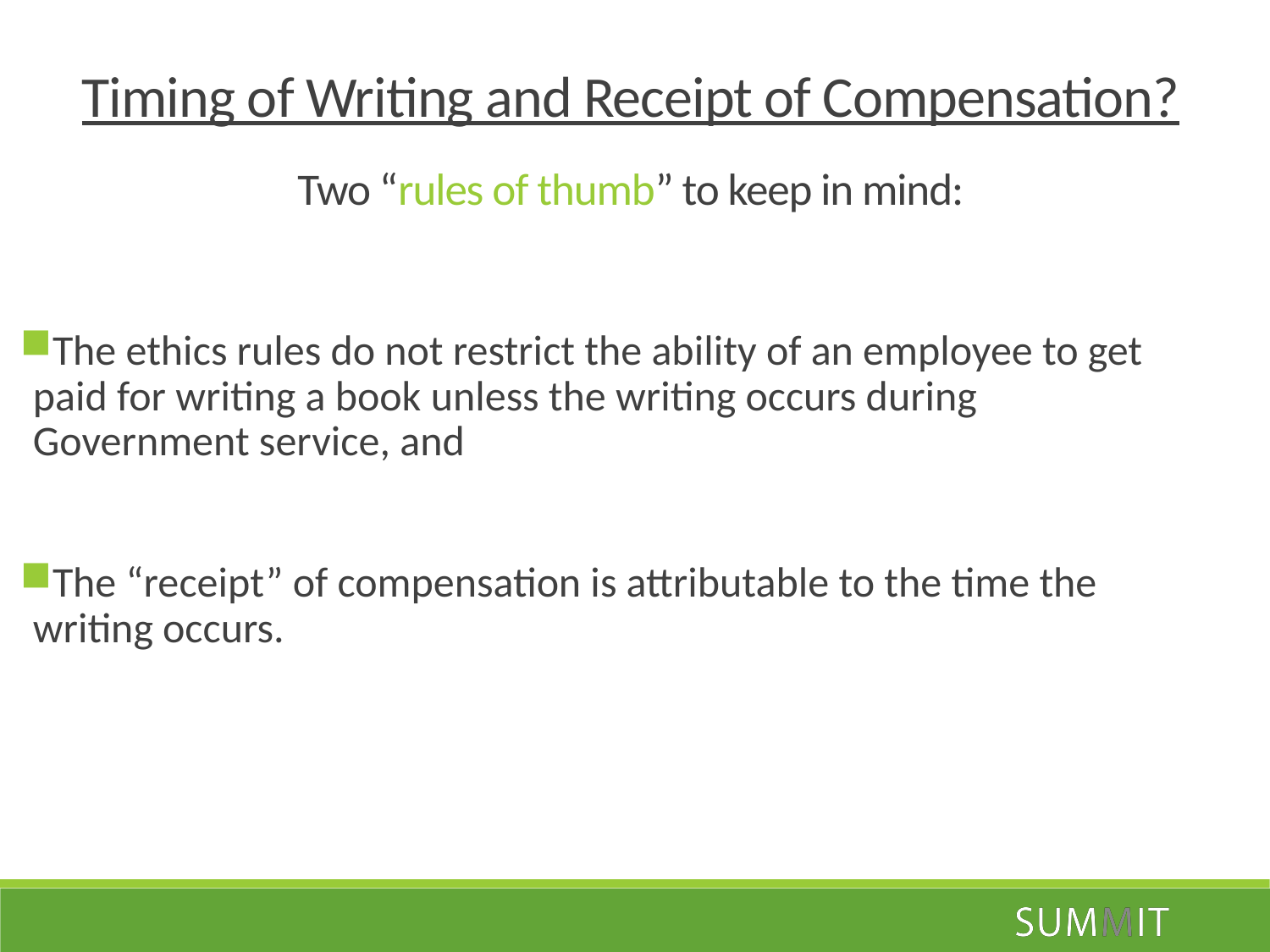

Timing of Writing and Receipt of Compensation?
Two “rules of thumb” to keep in mind:
The ethics rules do not restrict the ability of an employee to get paid for writing a book unless the writing occurs during Government service, and

The “receipt” of compensation is attributable to the time the writing occurs.